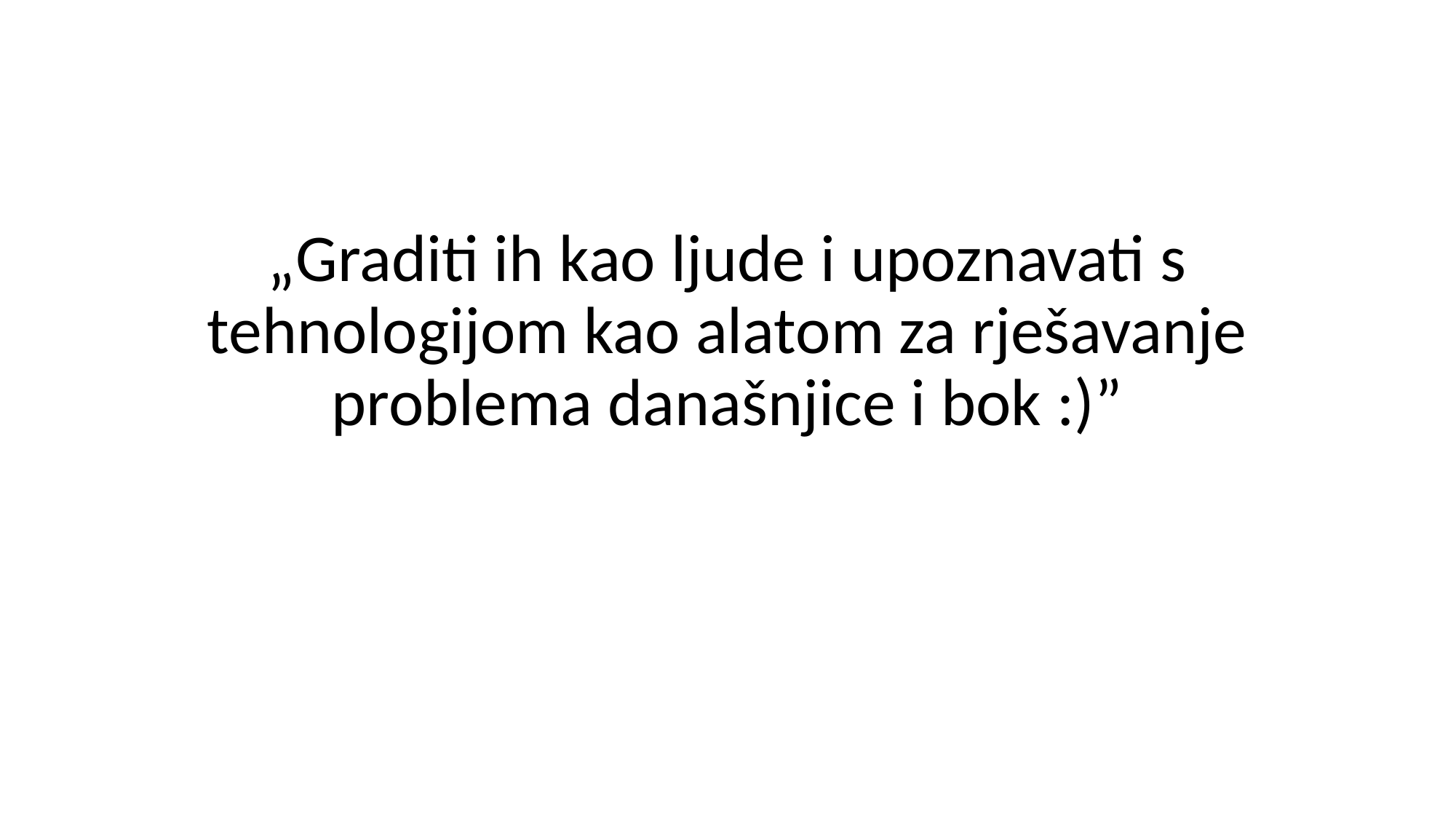

#
„Graditi ih kao ljude i upoznavati s tehnologijom kao alatom za rješavanje problema današnjice i bok :)”